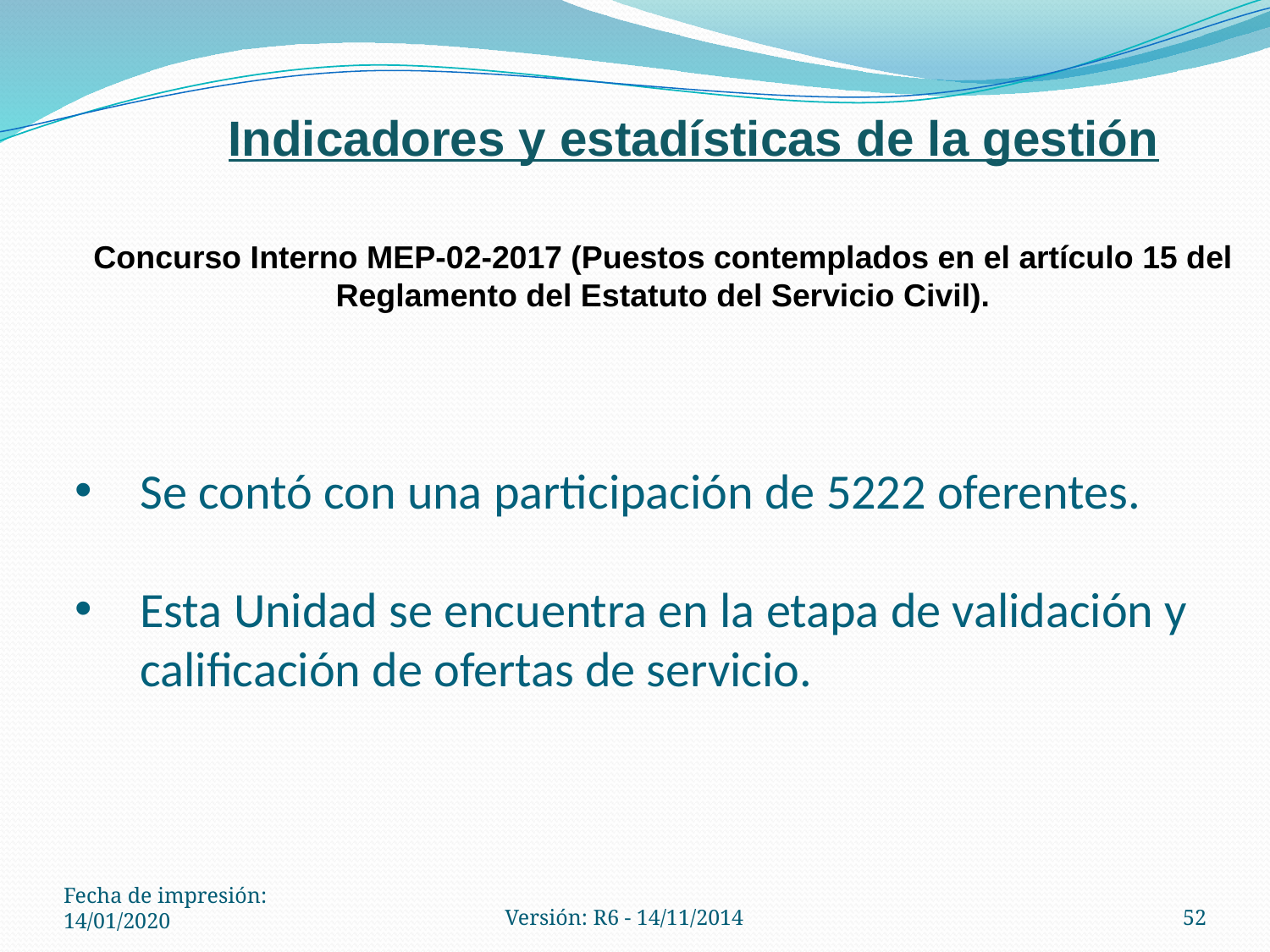

Indicadores y estadísticas de la gestión
# Concurso Interno MEP-02-2017 (Puestos contemplados en el artículo 15 del Reglamento del Estatuto del Servicio Civil).
Se contó con una participación de 5222 oferentes.

Esta Unidad se encuentra en la etapa de validación y calificación de ofertas de servicio.
Fecha de impresión: 14/01/2020
Versión: R6 - 14/11/2014
52